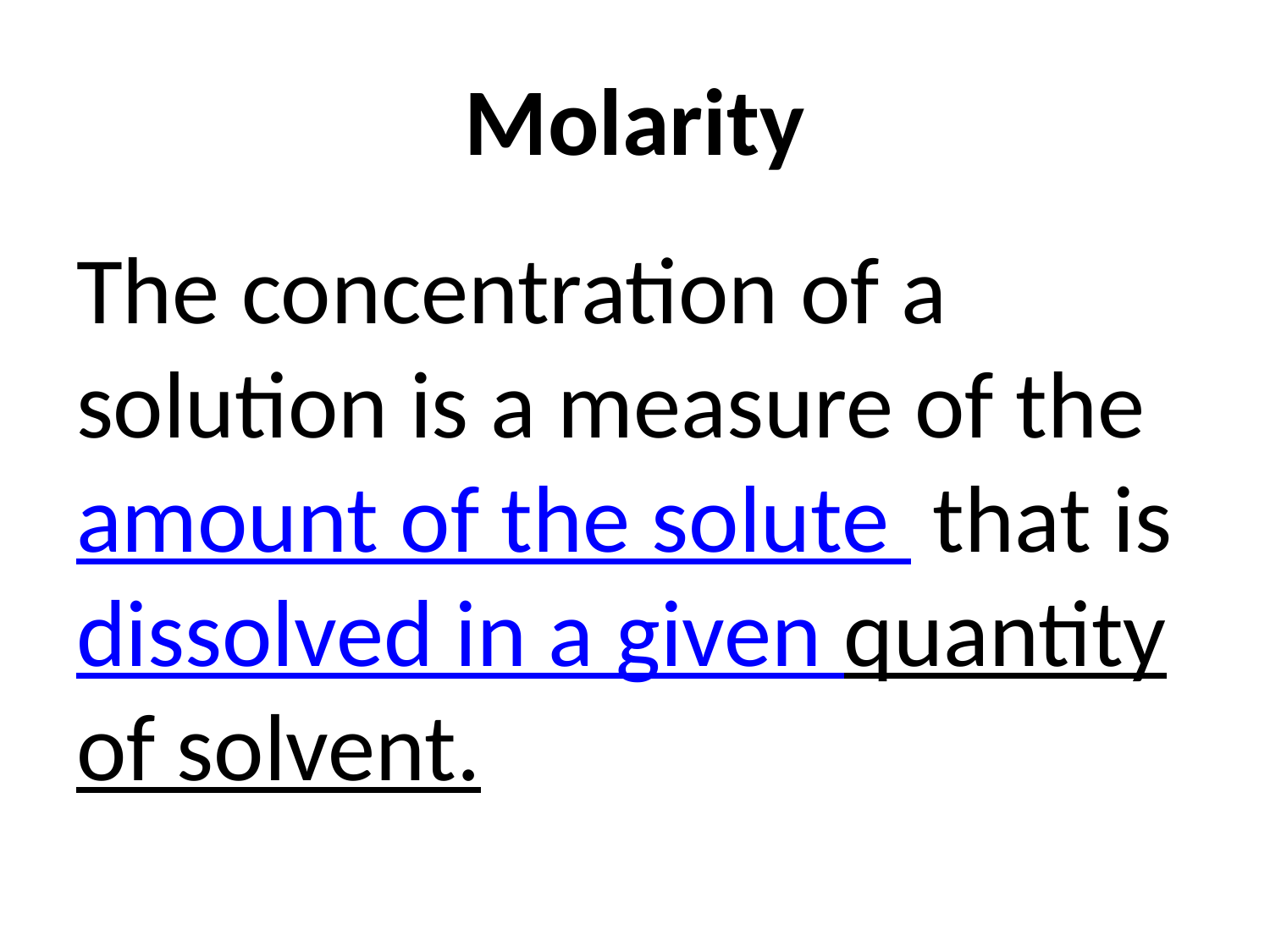

# Molarity
The concentration of a solution is a measure of the amount of the solute  that is dissolved in a given quantity of solvent.